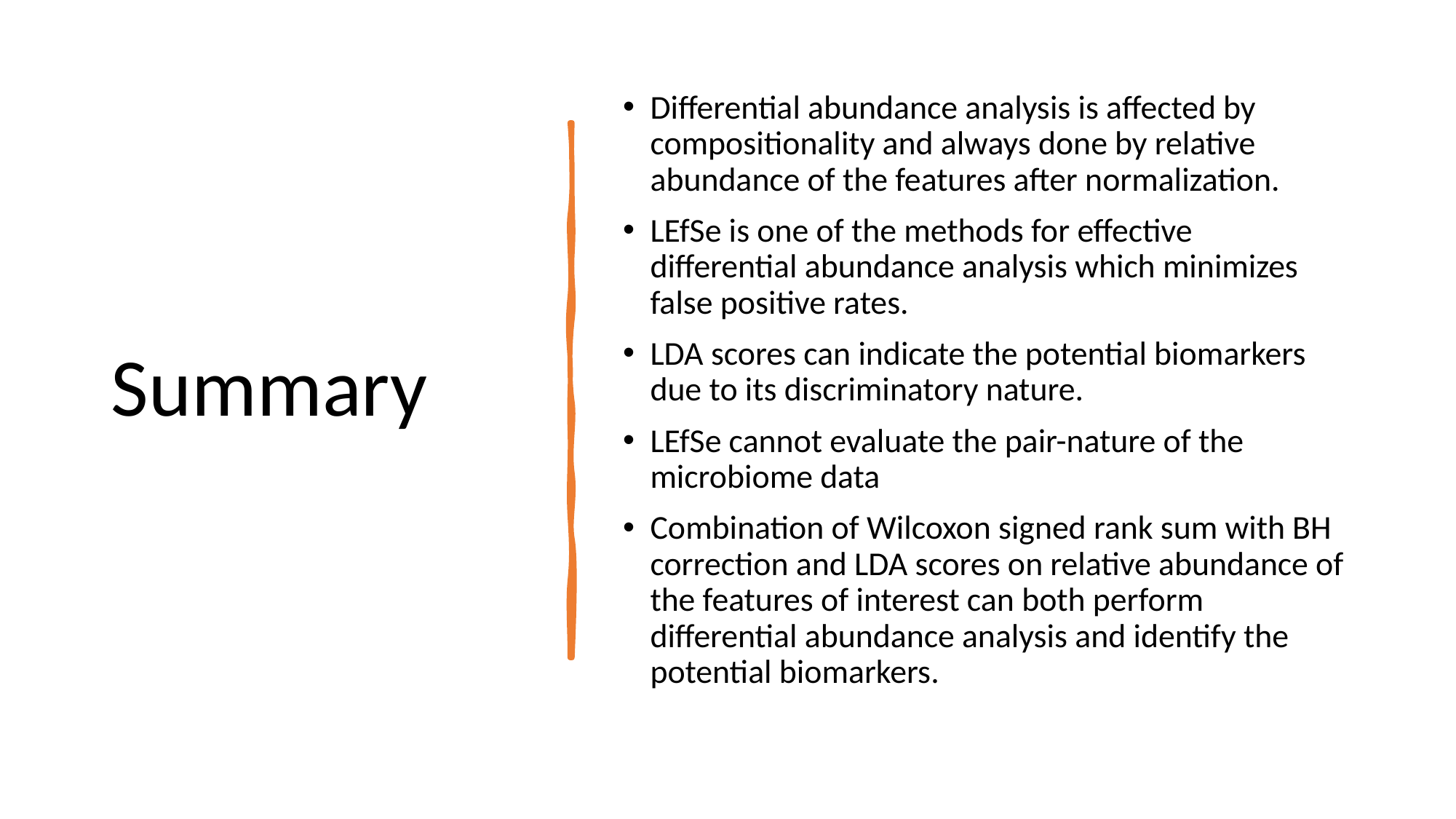

# Summary
Differential abundance analysis is affected by compositionality and always done by relative abundance of the features after normalization.
LEfSe is one of the methods for effective differential abundance analysis which minimizes false positive rates.
LDA scores can indicate the potential biomarkers due to its discriminatory nature.
LEfSe cannot evaluate the pair-nature of the microbiome data
Combination of Wilcoxon signed rank sum with BH correction and LDA scores on relative abundance of the features of interest can both perform differential abundance analysis and identify the potential biomarkers.

17